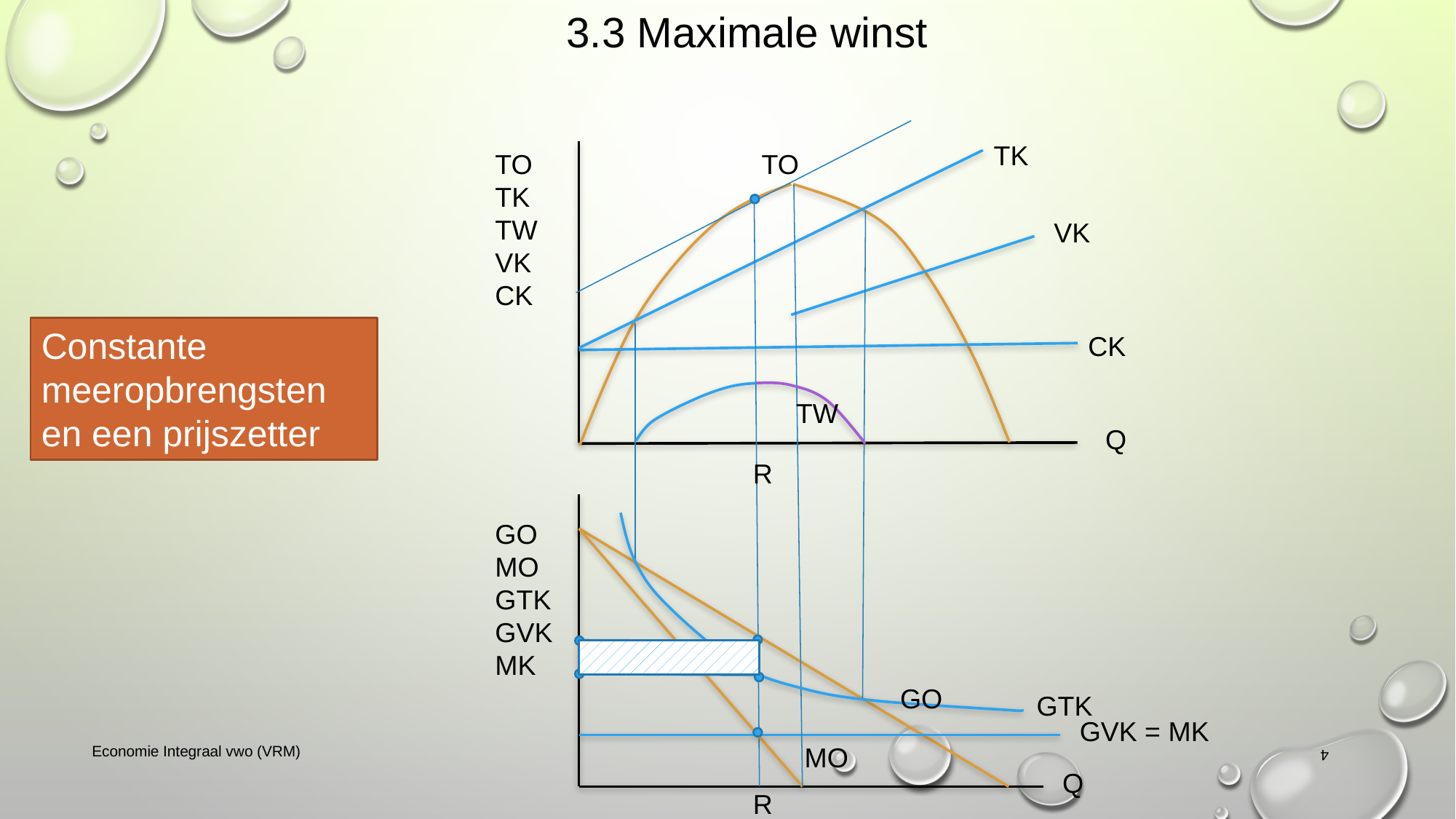

3.3 Maximale winst
TK
TO
TK
TW
VK
CK
TO

VK
Constante meeropbrengsten en een prijszetter
CK

TW
Q
R
GO
MO
GTK
GVK
MK

GO
GTK
GVK = MK

Economie Integraal vwo (VRM)
4
MO
Q
R